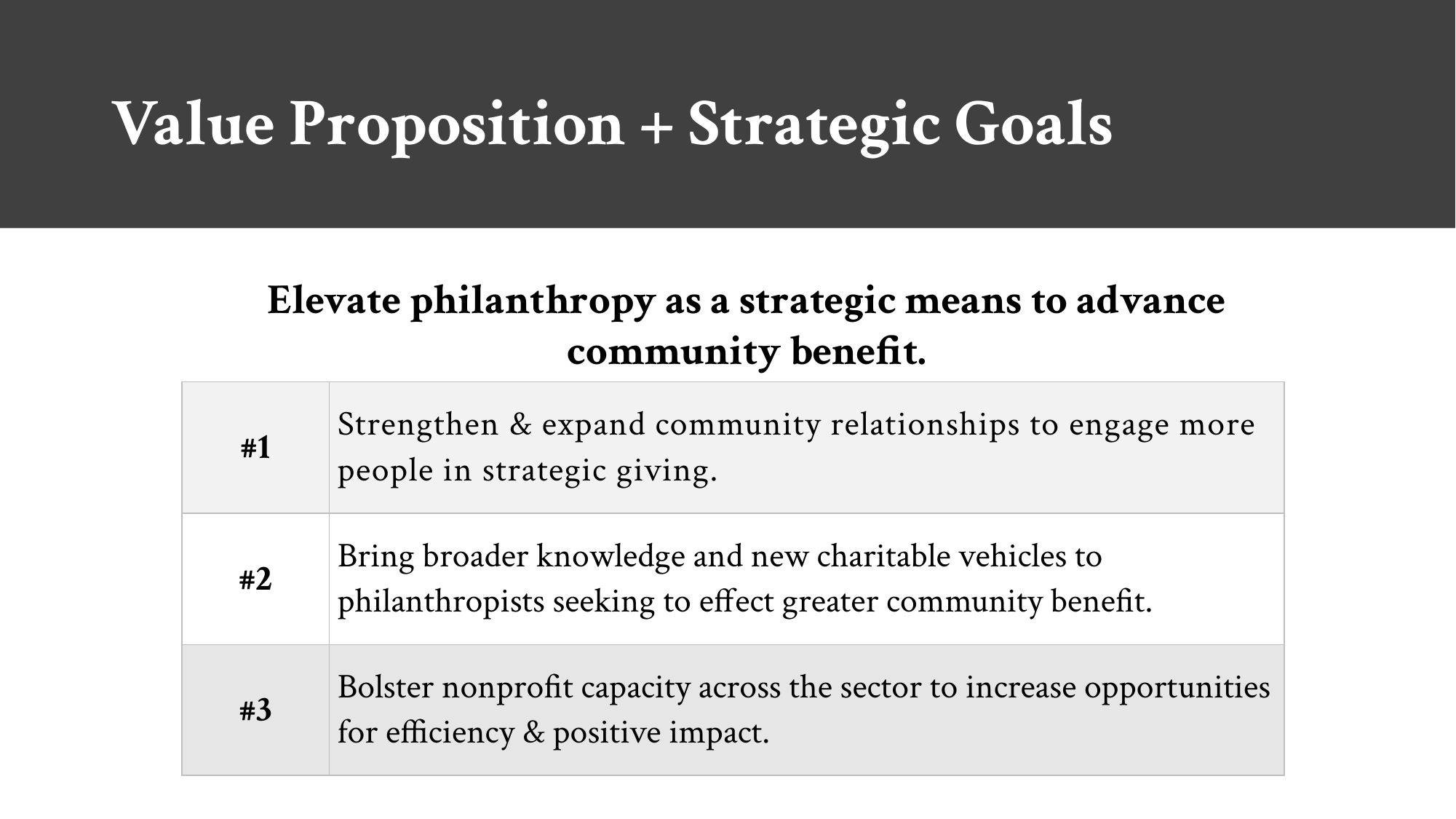

# Value Proposition + Strategic Goals

Elevate philanthropy as a strategic means to advance community benefit.

| #1 | Strengthen & expand community relationships to engage more people in strategic giving. |
| --- | --- |
| #2 | Bring broader knowledge and new charitable vehicles to philanthropists seeking to effect greater community benefit. |
| #3 | Bolster nonprofit capacity across the sector to increase opportunities for efficiency & positive impact. |